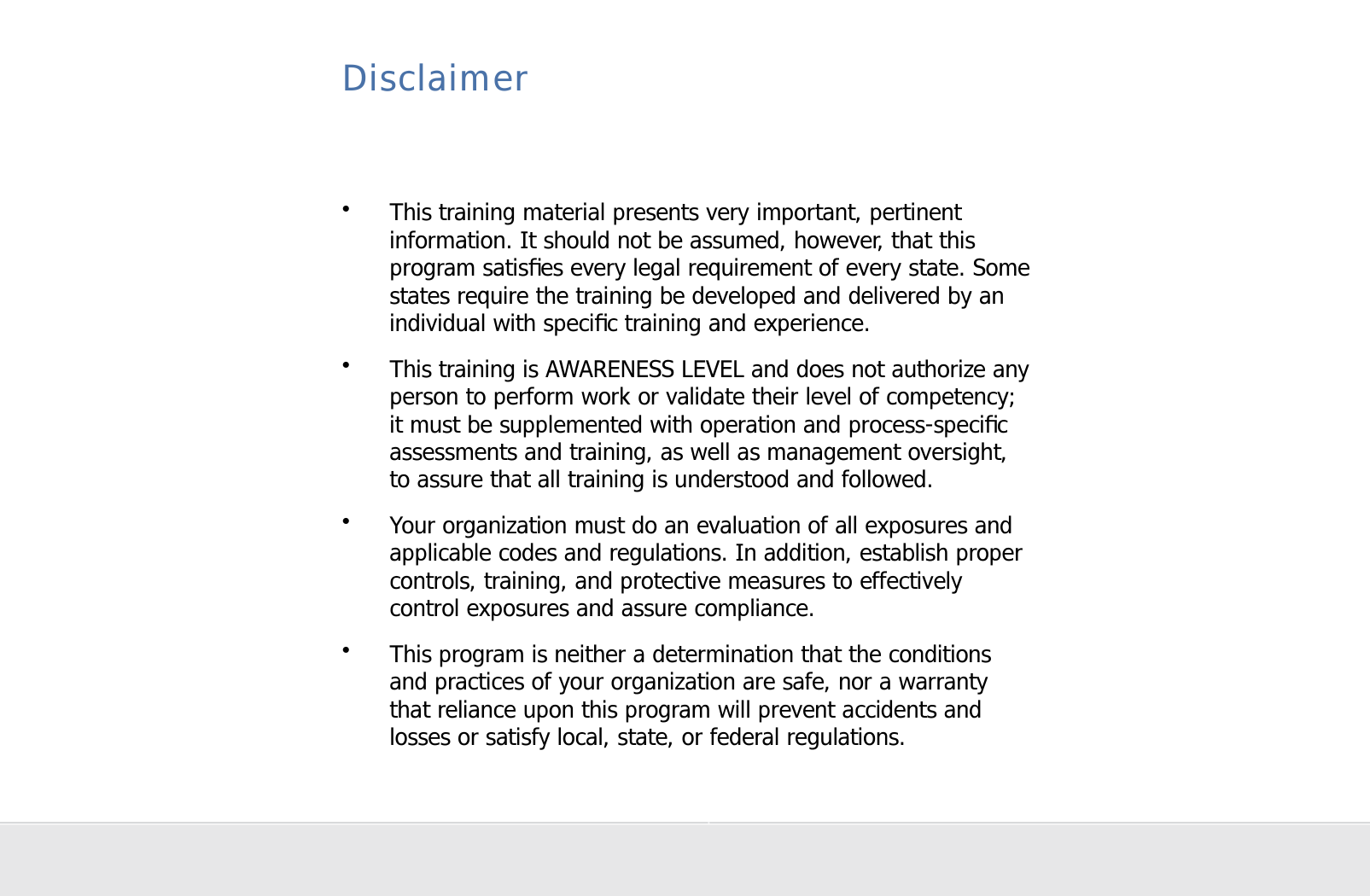

# Disclaimer
This training material presents very important, pertinent information. It should not be assumed, however, that this program satisfies every legal requirement of every state. Some states require the training be developed and delivered by an individual with specific training and experience.
This training is AWARENESS LEVEL and does not authorize any person to perform work or validate their level of competency; it must be supplemented with operation and process-specific assessments and training, as well as management oversight, to assure that all training is understood and followed.
Your organization must do an evaluation of all exposures and applicable codes and regulations. In addition, establish proper controls, training, and protective measures to effectively control exposures and assure compliance.
This program is neither a determination that the conditions and practices of your organization are safe, nor a warranty that reliance upon this program will prevent accidents and losses or satisfy local, state, or federal regulations.